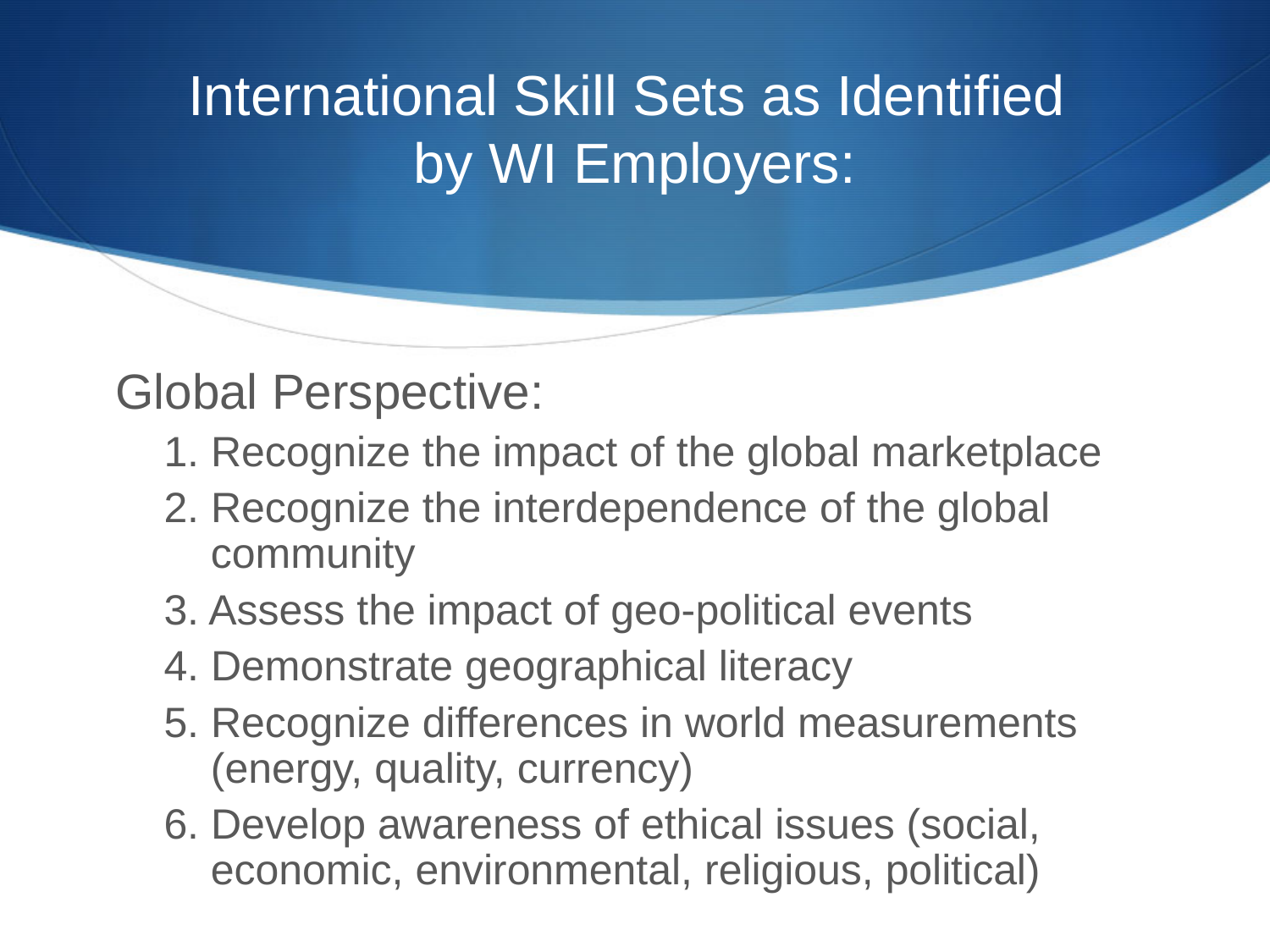

# International Skill Sets as Identified by WI Employers:
Global Perspective:
1. Recognize the impact of the global marketplace
2. Recognize the interdependence of the global community
3. Assess the impact of geo-political events
4. Demonstrate geographical literacy
5. Recognize differences in world measurements (energy, quality, currency)
6. Develop awareness of ethical issues (social, economic, environmental, religious, political)